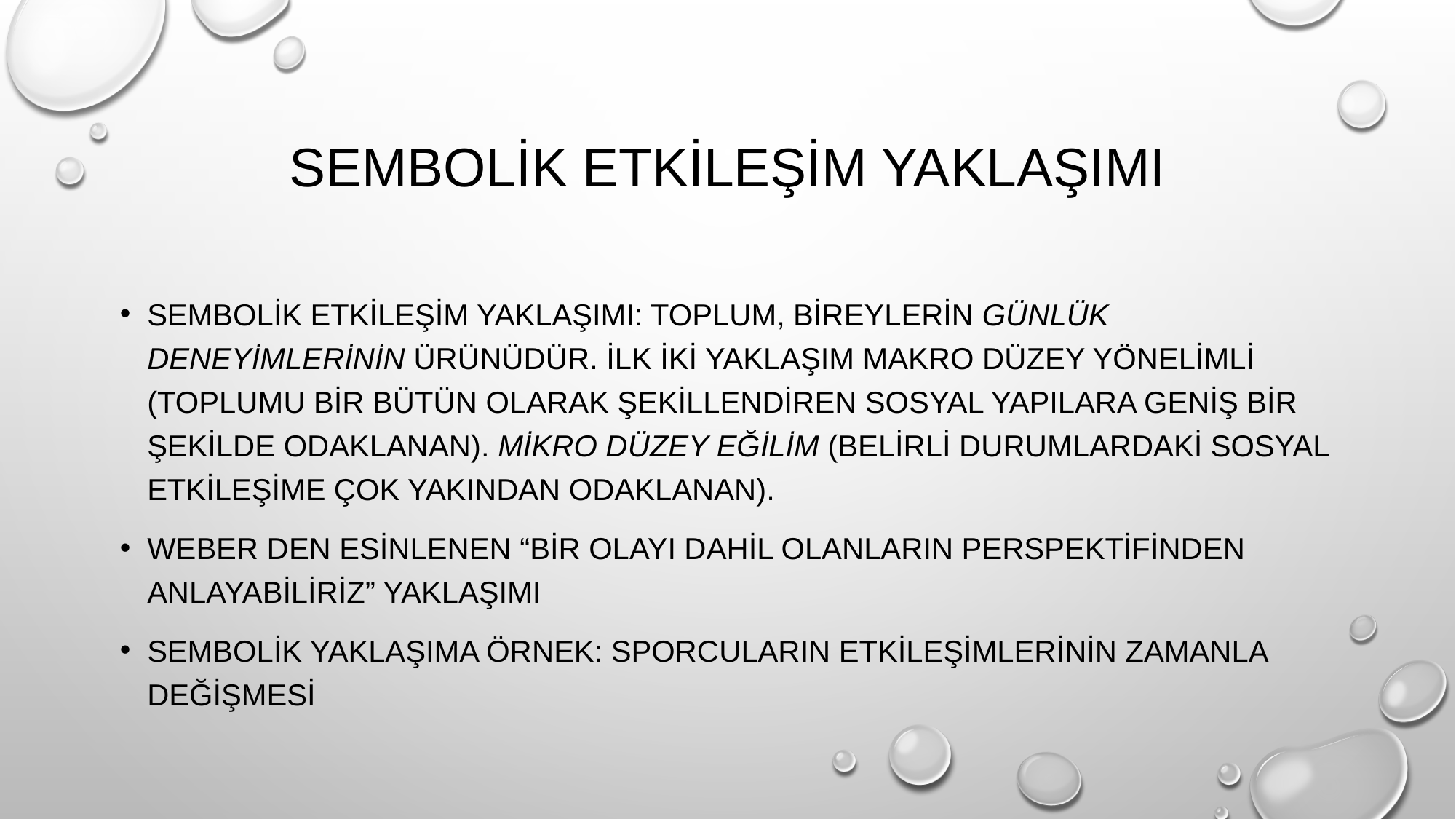

# Sembolik Etkileşim Yaklaşımı
Sembolik Etkileşim Yaklaşımı: Toplum, bireylerin günlük deneyimlerinin ürünüdür. İlk iki yaklaşım makro düzey yönelimli (toplumu bir bütün olarak şekillendiren sosyal yapılara geniş bir şekilde odaklanan). Mikro düzey eğilim (belirli durumlardaki sosyal etkileşime çok yakından odaklanan).
Weber den esinlenen “Bir olayı dahil olanların perspektifinden anlayabiliriz” yaklaşımı
Sembolik yaklaşıma örnek: Sporcuların etkileşimlerinin zamanla değişmesi